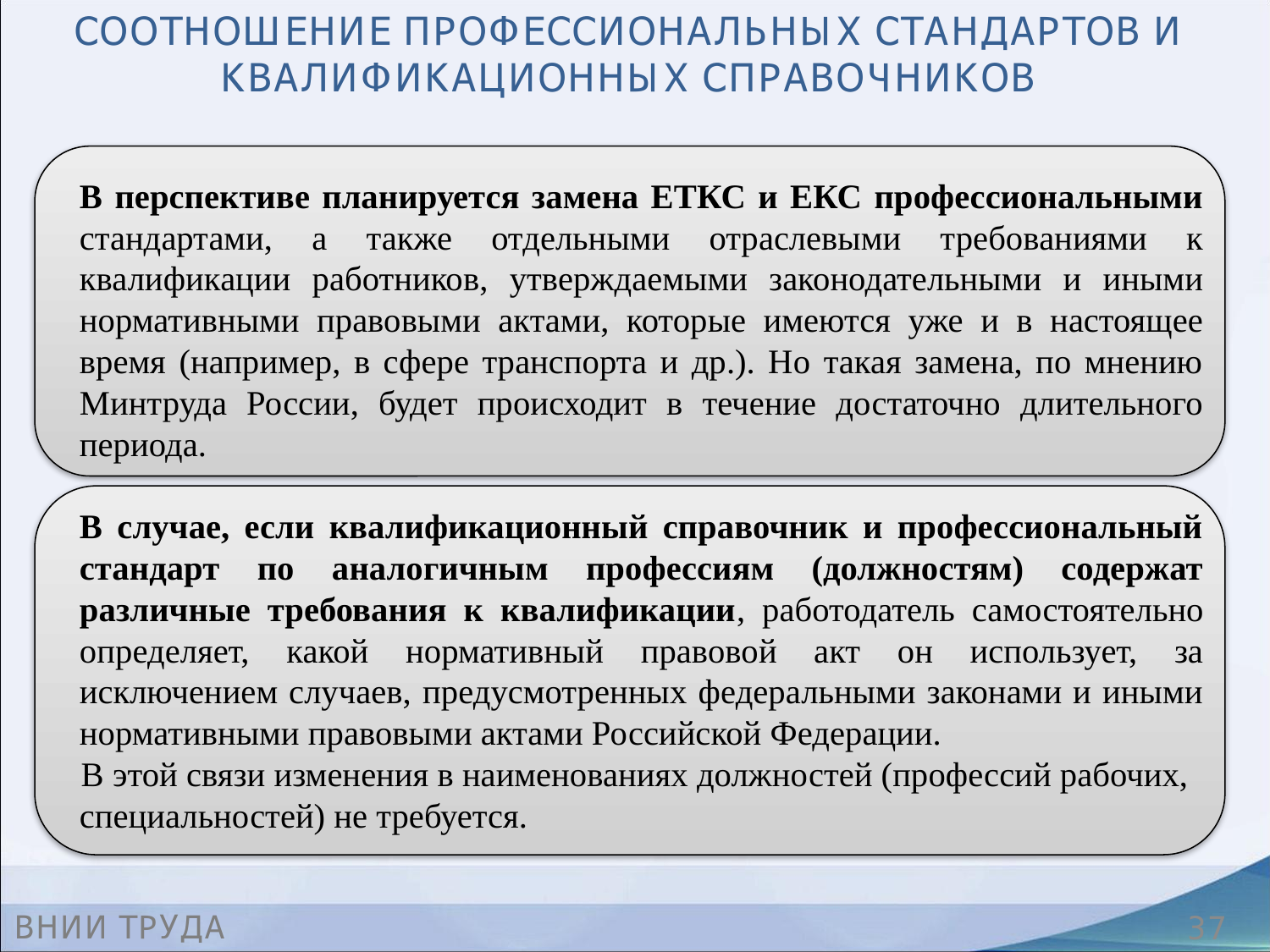

# СООТНОШЕНИЕ ПРОФЕССИОНАЛЬНЫХ СТАНДАРТОВ И КВАЛИФИКАЦИОННЫХ СПРАВОЧНИКОВ

	В перспективе планируется замена ЕТКС и ЕКС профессиональными стандартами, а также отдельными отраслевыми требованиями к квалификации работников, утверждаемыми законодательными и иными нормативными правовыми актами, которые имеются уже и в настоящее время (например, в сфере транспорта и др.). Но такая замена, по мнению Минтруда России, будет происходит в течение достаточно длительного периода.

	В случае, если квалификационный справочник и профессиональный стандарт по аналогичным профессиям (должностям) содержат различные требования к квалификации, работодатель самостоятельно определяет, какой нормативный правовой акт он использует, за исключением случаев, предусмотренных федеральными законами и иными нормативными правовыми актами Российской Федерации.
     В этой связи изменения в наименованиях должностей (профессий рабочих, специальностей) не требуется.

ВНИИ ТРУДА
37